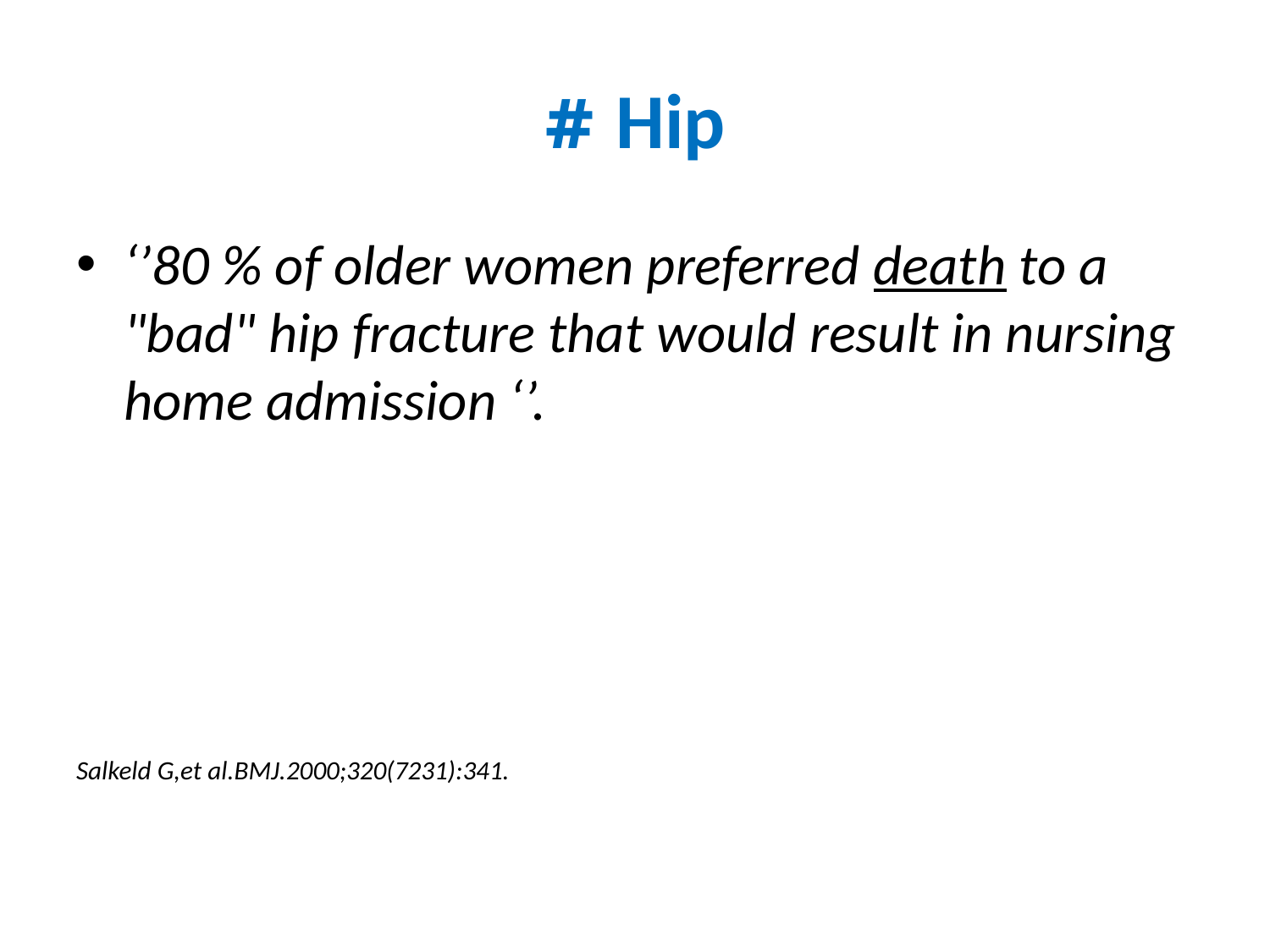

# Hip #
‘’80 % of older women preferred death to a "bad" hip fracture that would result in nursing home admission ‘’.

Salkeld G,et al.BMJ.2000;320(7231):341.